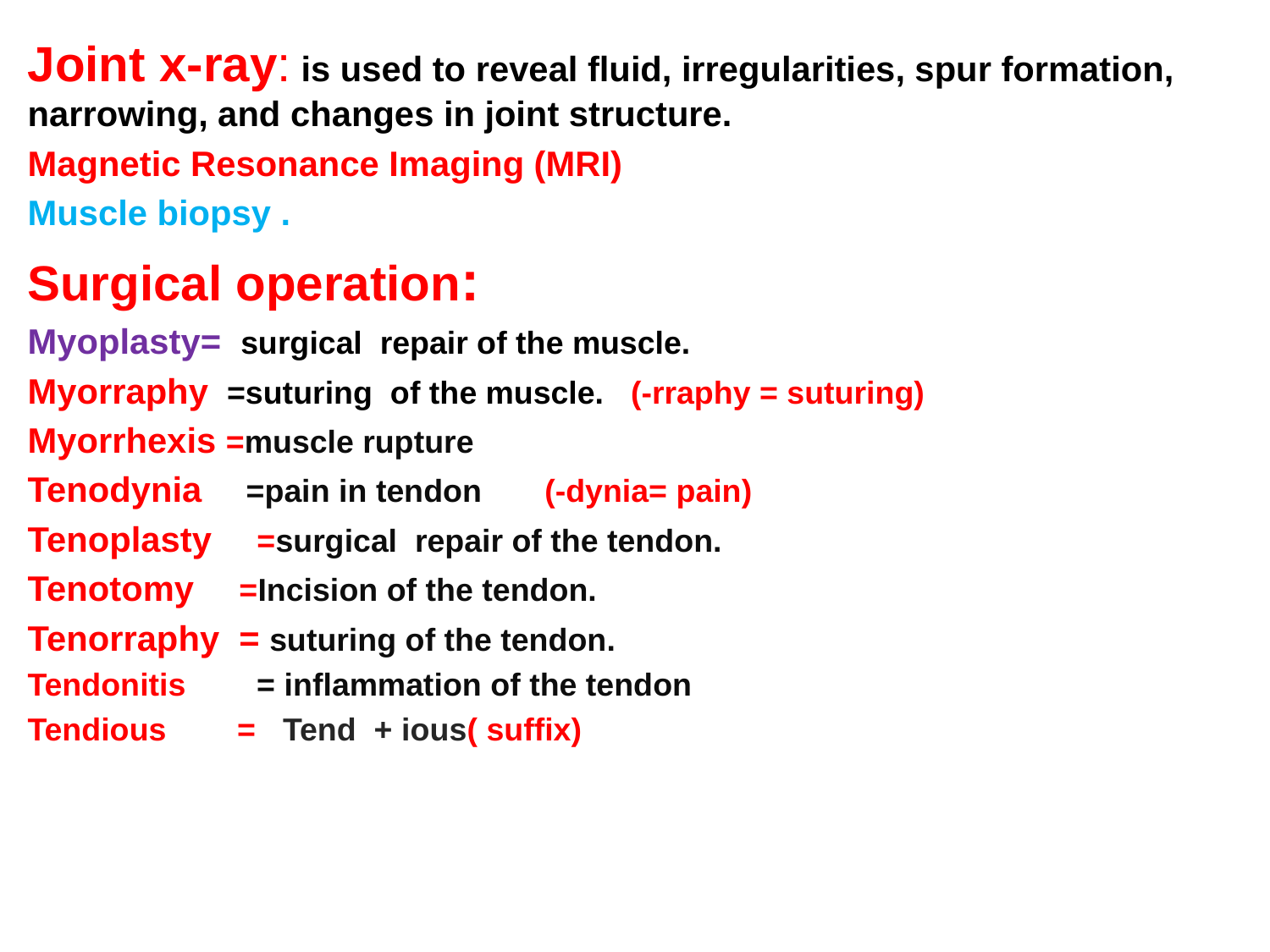

Joint x-ray: is used to reveal fluid, irregularities, spur formation, narrowing, and changes in joint structure.
Magnetic Resonance Imaging (MRI)
Muscle biopsy .
Surgical operation:
Myoplasty=  surgical  repair of the muscle.
Myorraphy  =suturing  of the muscle.   (-rraphy = suturing)
Myorrhexis =muscle rupture
Tenodynia     =pain in tendon       (-dynia= pain)
Tenoplasty     =surgical  repair of the tendon.
Tenotomy     =Incision of the tendon.
Tenorraphy  = suturing of the tendon.
Tendonitis        = inflammation of the tendon
Tendious        =   Tend  + ious( suffix)